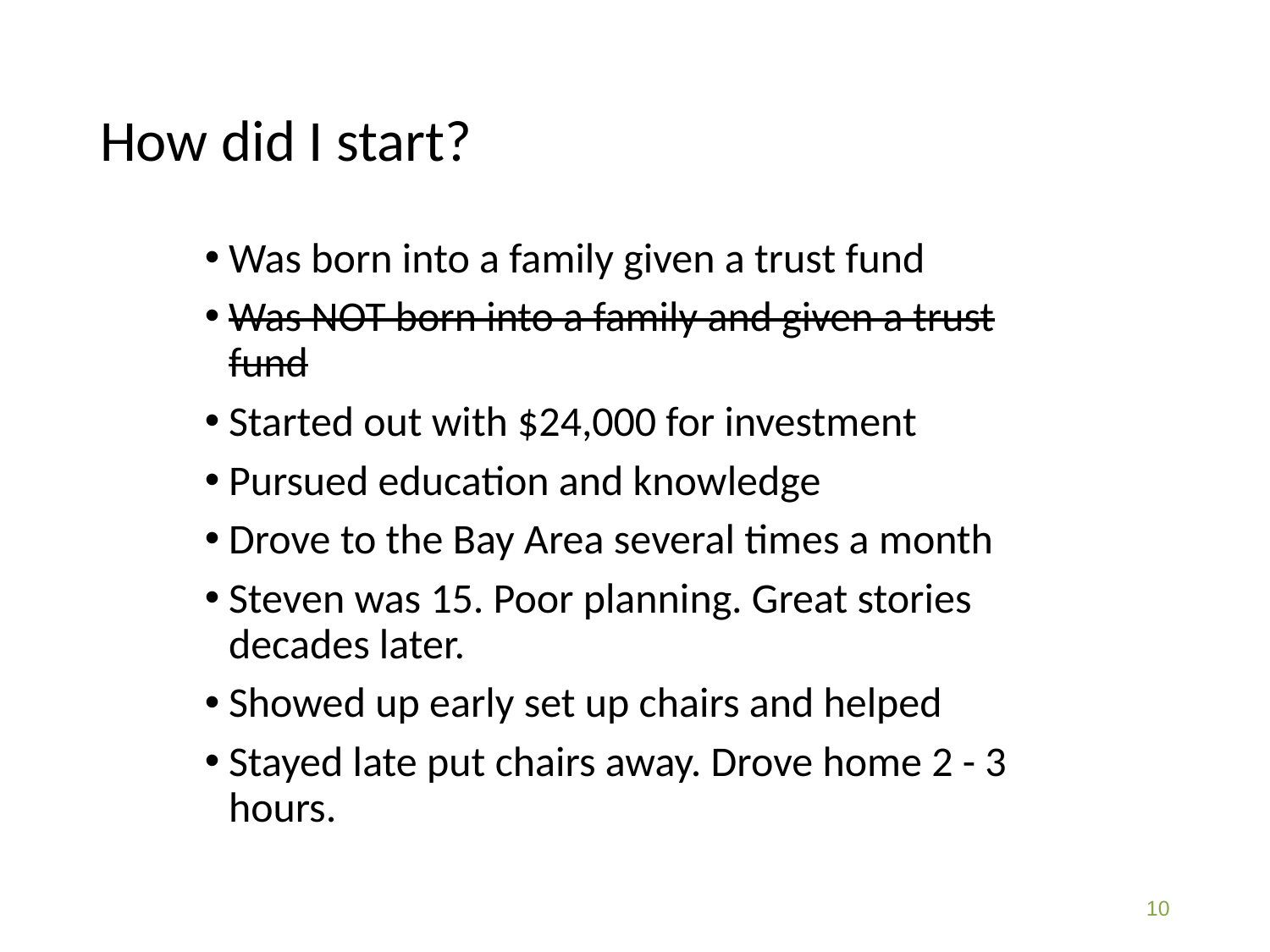

# How did I start?
Was born into a family given a trust fund
Was NOT born into a family and given a trust fund
Started out with $24,000 for investment
Pursued education and knowledge
Drove to the Bay Area several times a month
Steven was 15. Poor planning. Great stories decades later.
Showed up early set up chairs and helped
Stayed late put chairs away. Drove home 2 - 3 hours.
Copyright - Rosemount Investments, Inc
10